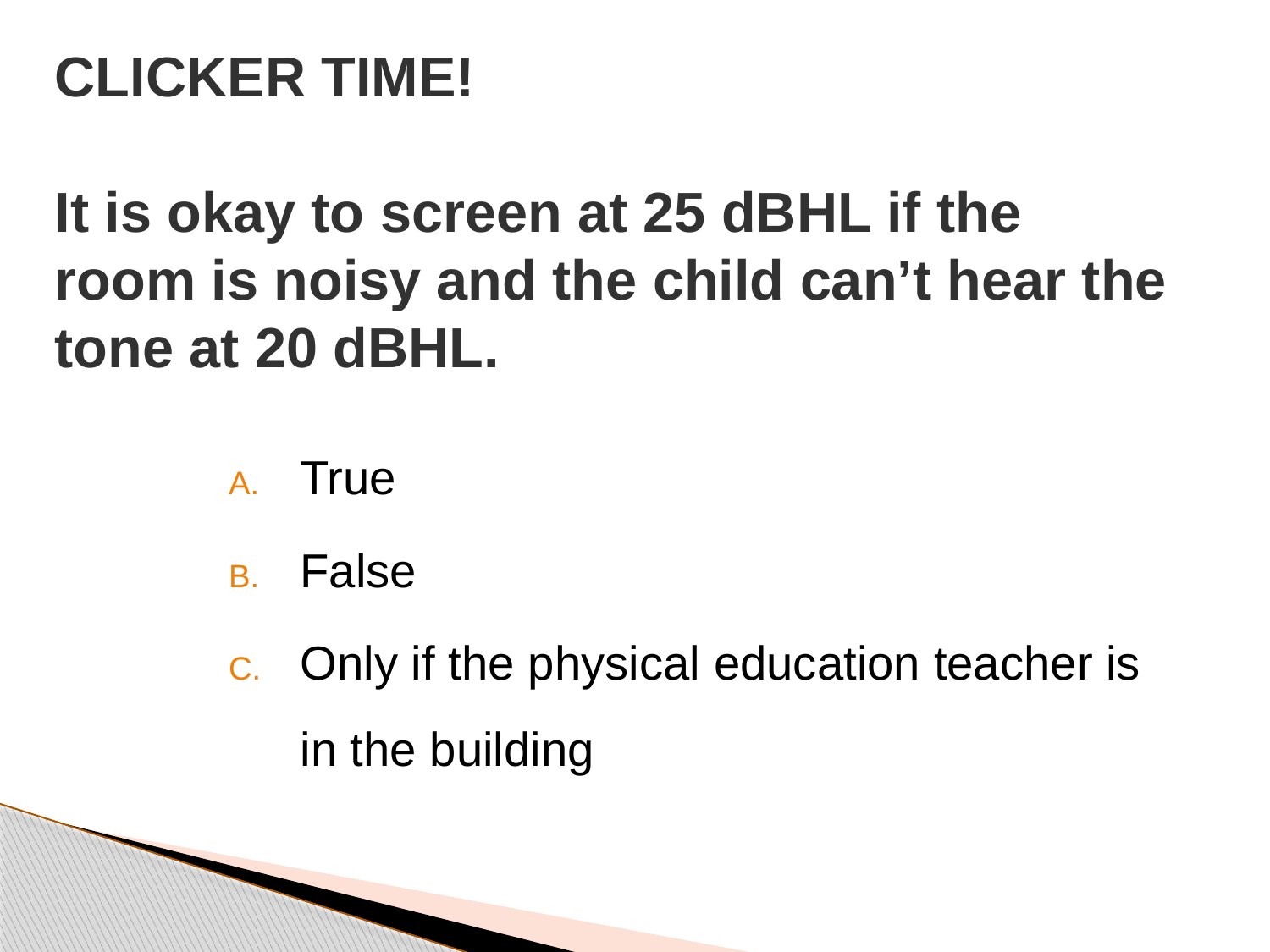

# CLICKER TIME! It is okay to screen at 25 dBHL if the room is noisy and the child can’t hear the tone at 20 dBHL.
True
False
Only if the physical education teacher is in the building